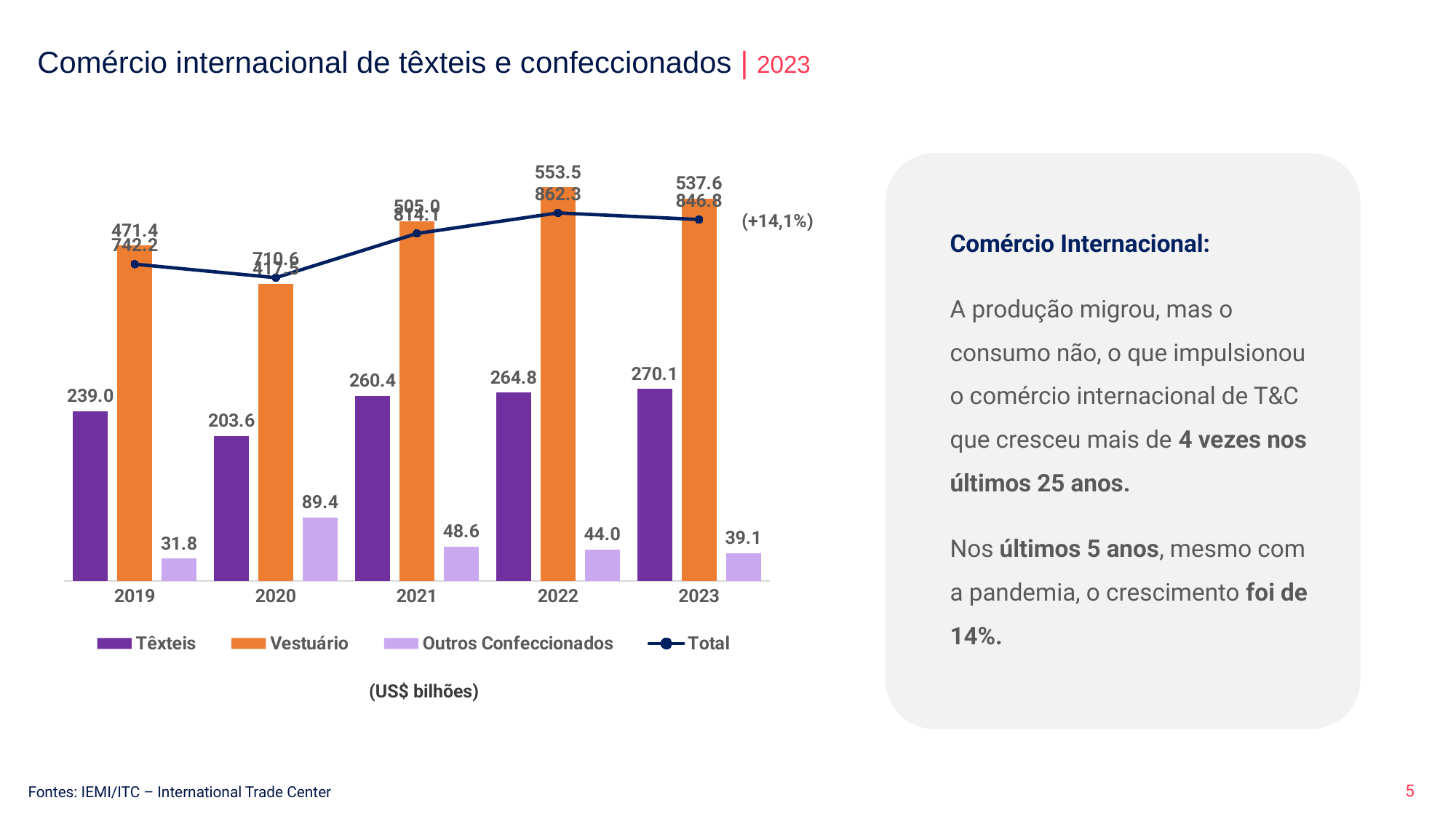

Comércio internacional de têxteis e confeccionados | 2023

### Chart

| Category | Têxteis | Vestuário | Outros Confeccionados | Total |
|---|---|---|---|---|
| 2019 | 239.022786 | 471.43374800000004 | 31.790907 | 742.247441 |
| 2020 | 203.649901 | 417.510552 | 89.43209 | 710.592543 |
| 2021 | 260.37374600000004 | 505.048046 | 48.645173 | 814.066965 |
| 2022 | 264.767676 | 553.452935 | 44.044427999999996 | 862.265039 |
| 2023 | 270.06302952 | 537.607 | 39.09879610759167 | 846.7688256275917 |
(+14,1%)
Comércio Internacional:

A produção migrou, mas o consumo não, o que impulsionou o comércio internacional de T&C que cresceu mais de 4 vezes nos últimos 25 anos.

Nos últimos 5 anos, mesmo com a pandemia, o crescimento foi de 14%.
(US$ bilhões)
Fontes: IEMI/ITC – International Trade Center